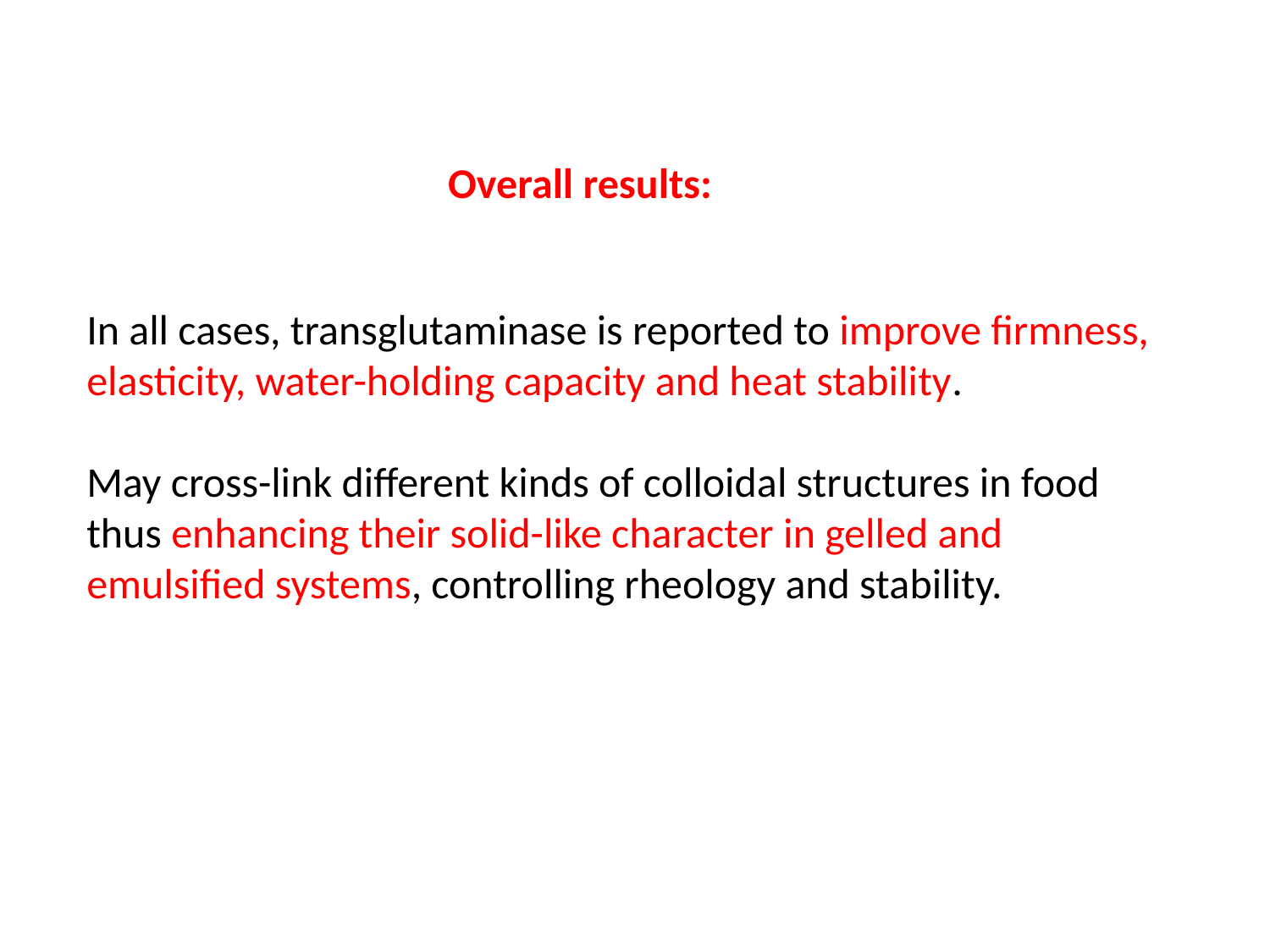

Overall results:
In all cases, transglutaminase is reported to improve firmness, elasticity, water-holding capacity and heat stability.

May cross-link different kinds of colloidal structures in food thus enhancing their solid-like character in gelled and emulsified systems, controlling rheology and stability.